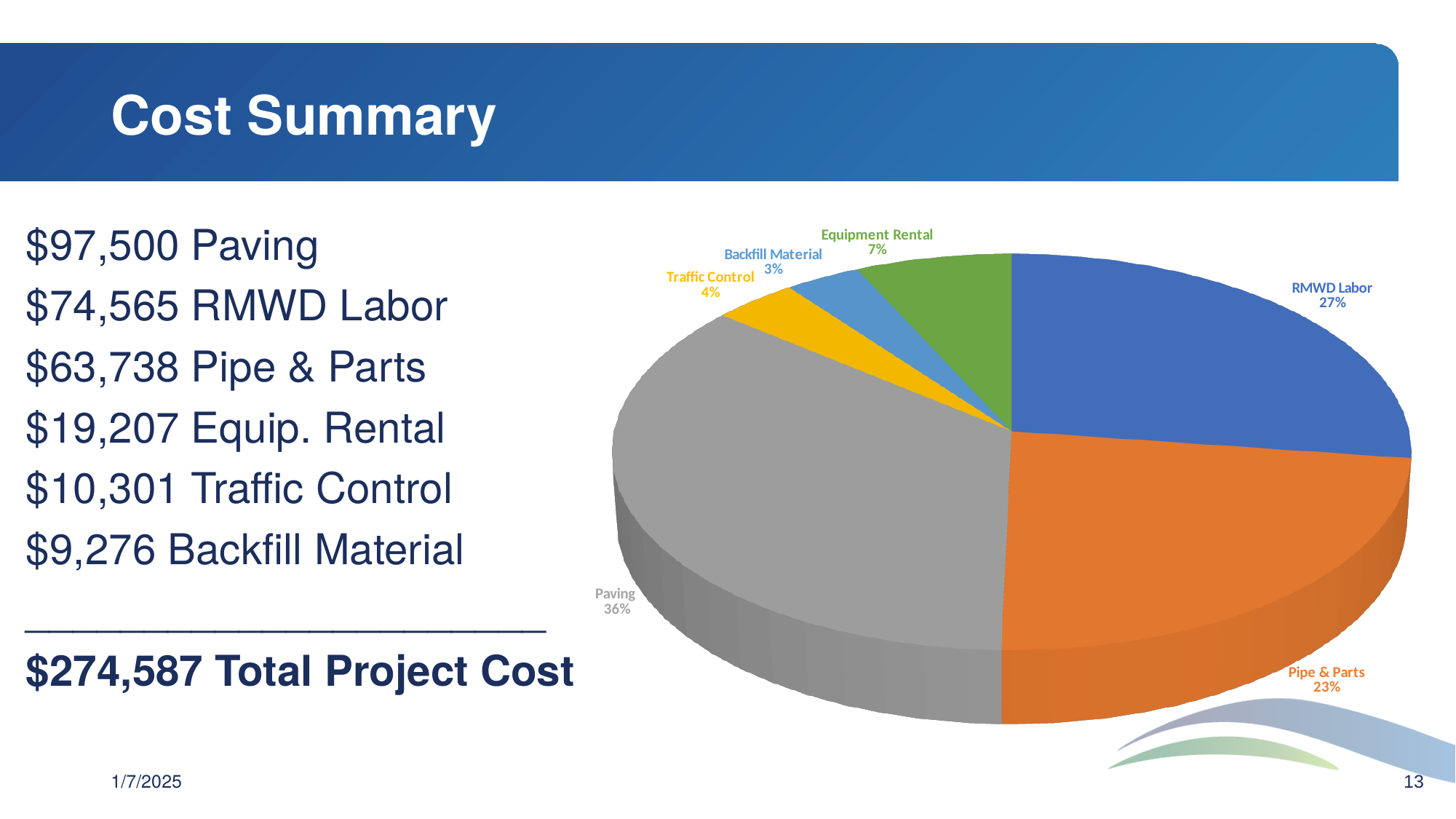

# Cost Summary

[unsupported chart]

$97,500 Paving
$74,565 RMWD Labor
$63,738 Pipe & Parts
$19,207 Equip. Rental
$10,301 Traffic Control
$9,276 Backfill Material
______________________
$274,587 Total Project Cost
1/7/2025
13